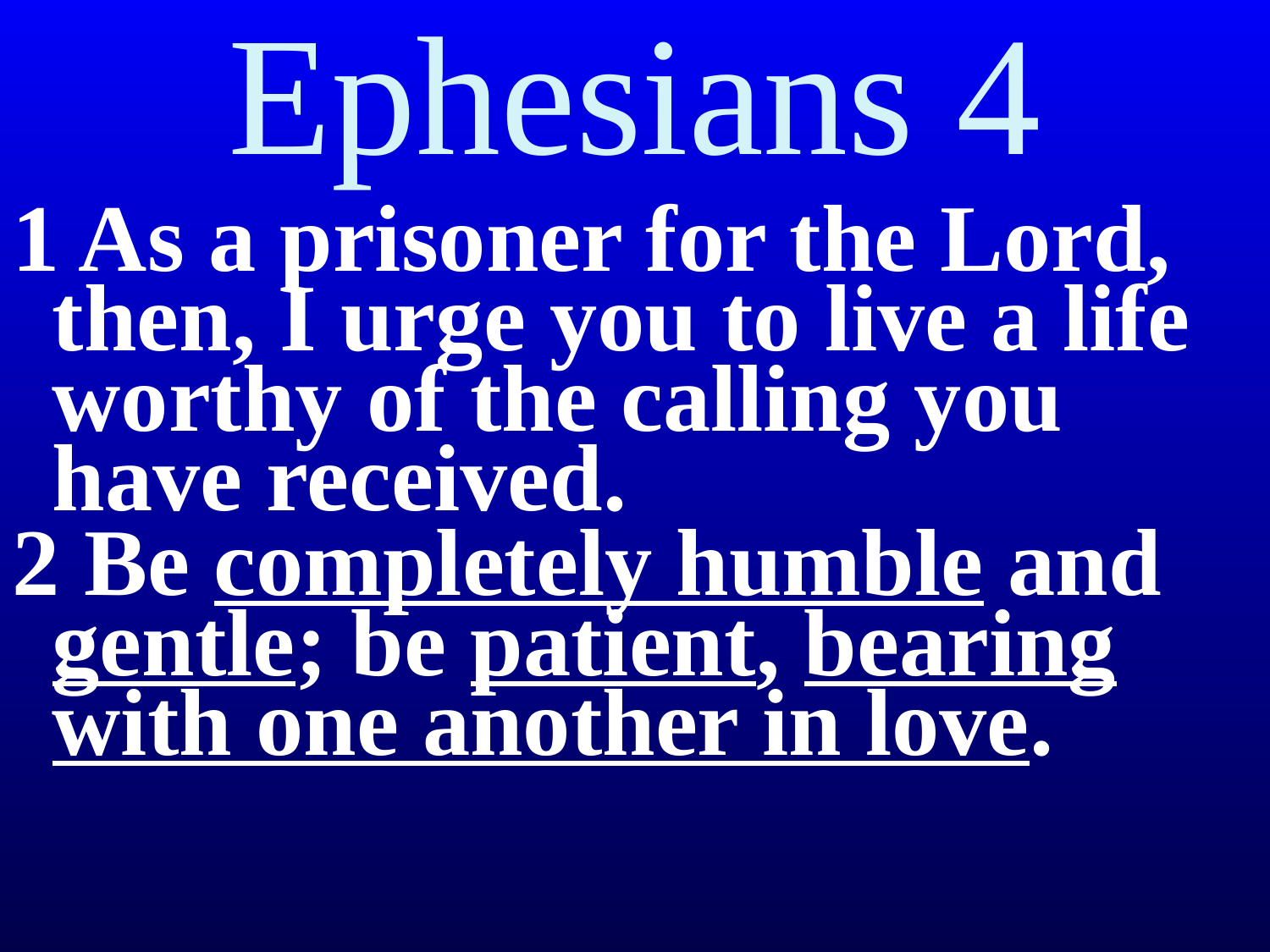

# Ephesians 4
1 As a prisoner for the Lord, then, I urge you to live a life worthy of the calling you have received.
2 Be completely humble and gentle; be patient, bearing with one another in love.